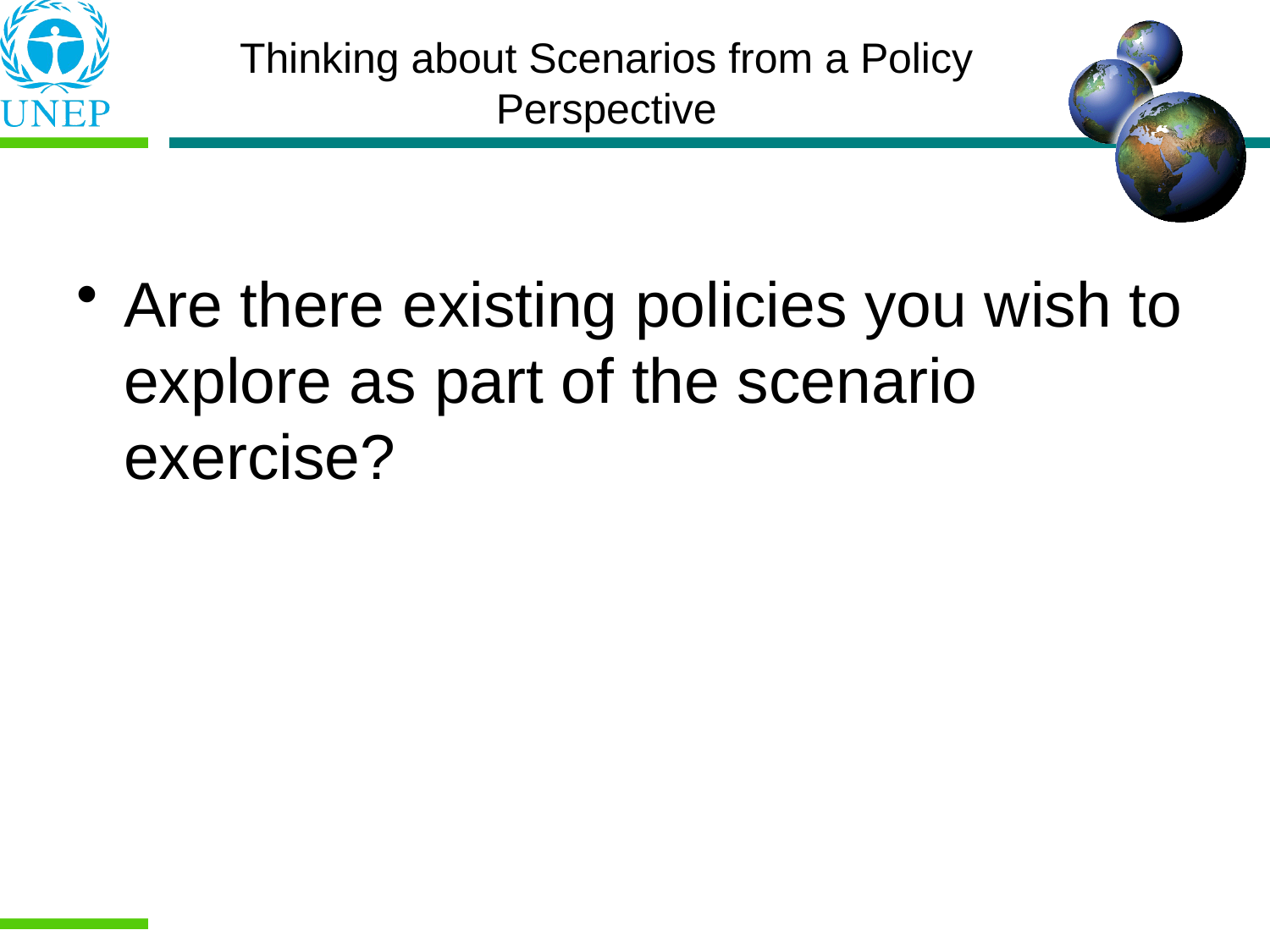

# Thinking about Scenarios from a Policy Perspective
Are there existing policies you wish to explore as part of the scenario exercise?